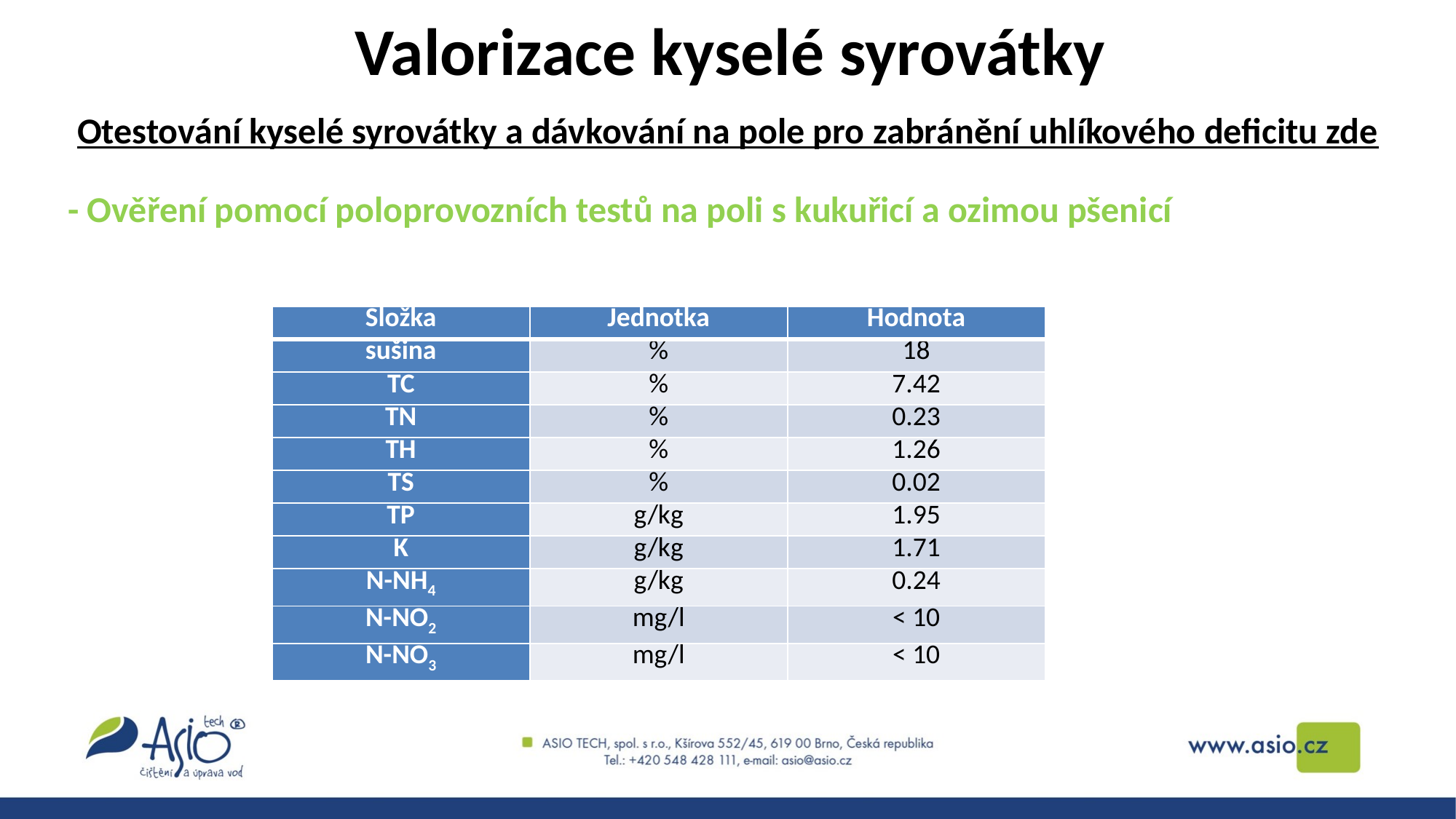

Valorizace kyselé syrovátky
Otestování kyselé syrovátky a dávkování na pole pro zabránění uhlíkového deficitu zde
- Ověření pomocí poloprovozních testů na poli s kukuřicí a ozimou pšenicí

| Složka | Jednotka | Hodnota |
| --- | --- | --- |
| sušina | % | 18 |
| TC | % | 7.42 |
| TN | % | 0.23 |
| TH | % | 1.26 |
| TS | % | 0.02 |
| TP | g/kg | 1.95 |
| K | g/kg | 1.71 |
| N-NH4 | g/kg | 0.24 |
| N-NO2 | mg/l | < 10 |
| N-NO3 | mg/l | < 10 |